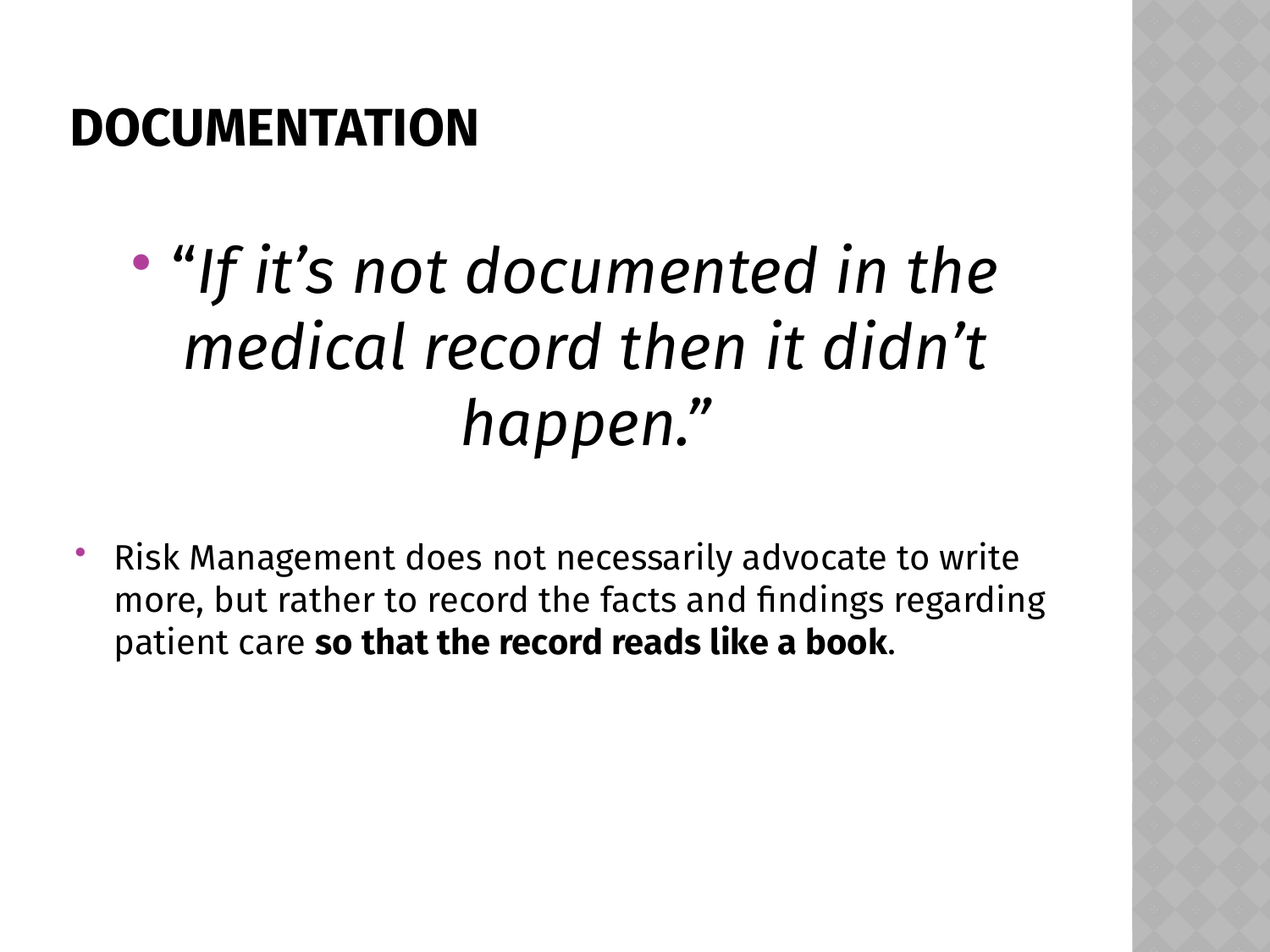

# Documentation
“If it’s not documented in the medical record then it didn’t happen.”

Risk Management does not necessarily advocate to write more, but rather to record the facts and findings regarding patient care so that the record reads like a book.